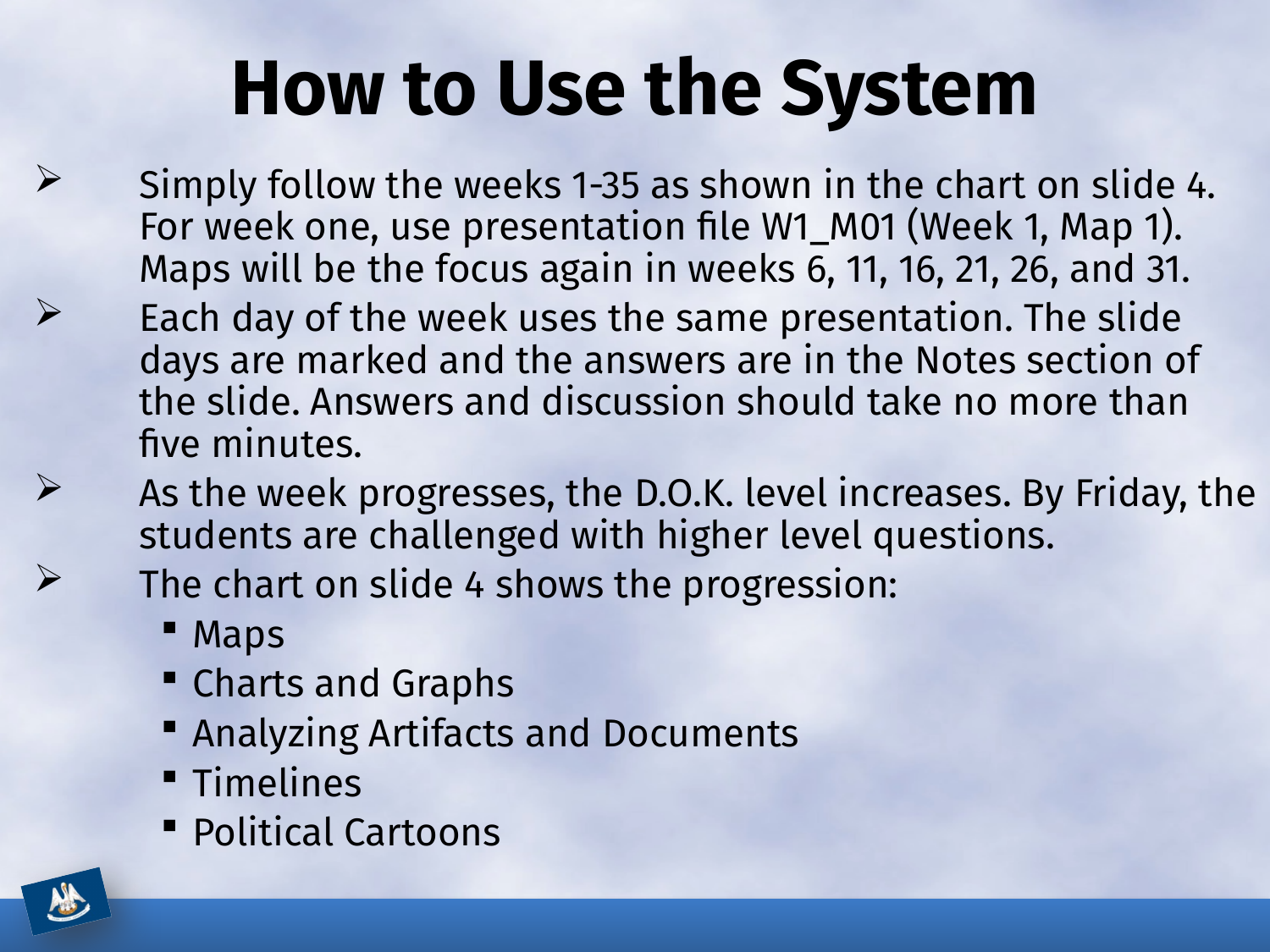

# How to Use the System
Simply follow the weeks 1-35 as shown in the chart on slide 4. For week one, use presentation file W1_M01 (Week 1, Map 1). Maps will be the focus again in weeks 6, 11, 16, 21, 26, and 31.
Each day of the week uses the same presentation. The slide days are marked and the answers are in the Notes section of the slide. Answers and discussion should take no more than five minutes.
As the week progresses, the D.O.K. level increases. By Friday, the students are challenged with higher level questions.
The chart on slide 4 shows the progression:
Maps
Charts and Graphs
Analyzing Artifacts and Documents
Timelines
Political Cartoons